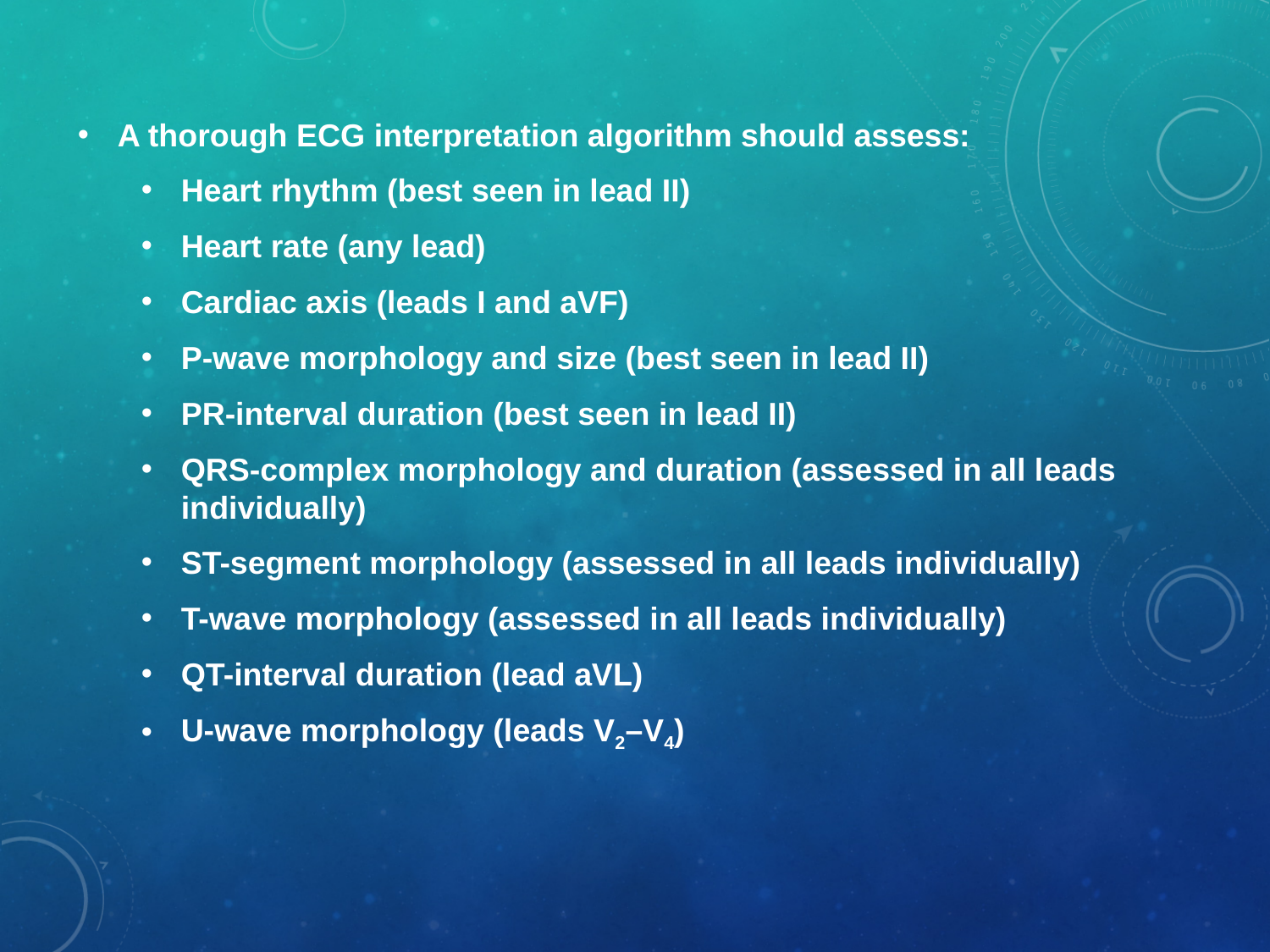

A thorough ECG interpretation algorithm should assess:
Heart rhythm (best seen in lead II)
Heart rate (any lead)
Cardiac axis (leads I and aVF)
P-wave morphology and size (best seen in lead II)
PR-interval duration (best seen in lead II)
QRS-complex morphology and duration (assessed in all leads individually)
ST-segment morphology (assessed in all leads individually)
T-wave morphology (assessed in all leads individually)
QT-interval duration (lead aVL)
U-wave morphology (leads V2–V4)